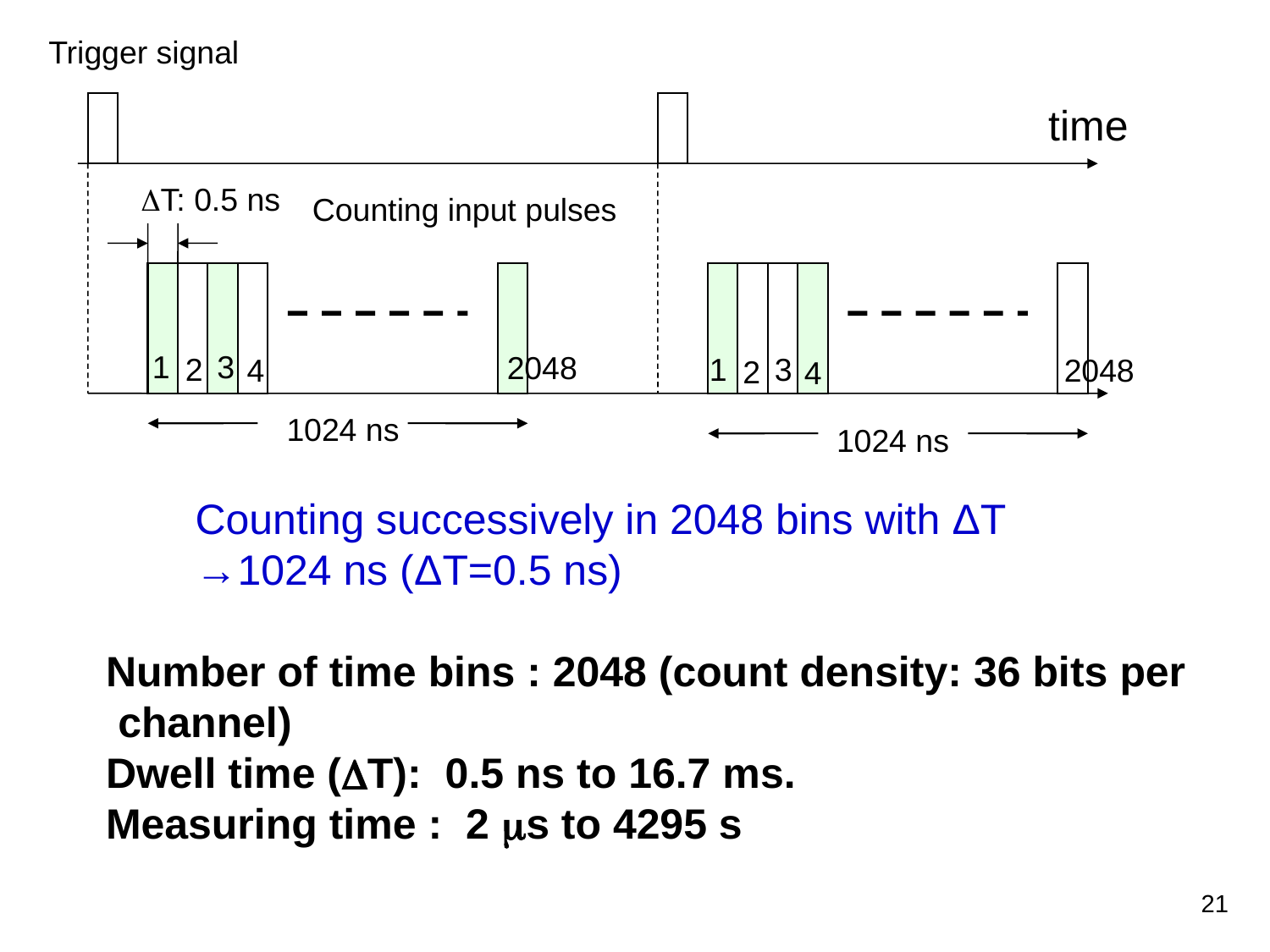

Trigger signal
time

ΔT: 0.5 ns
Counting input pulses

1
3
2048
2
1
3
4
2048
2
4

1024 ns
1024 ns

Counting successively in 2048 bins with ΔT
→1024 ns (ΔT=0.5 ns)
   Number of time bins : 2048 (count density: 36 bits per channel)
   Dwell time (ΔT):  0.5 ns to 16.7 ms.
    Measuring time :  2 μs to 4295 s
21